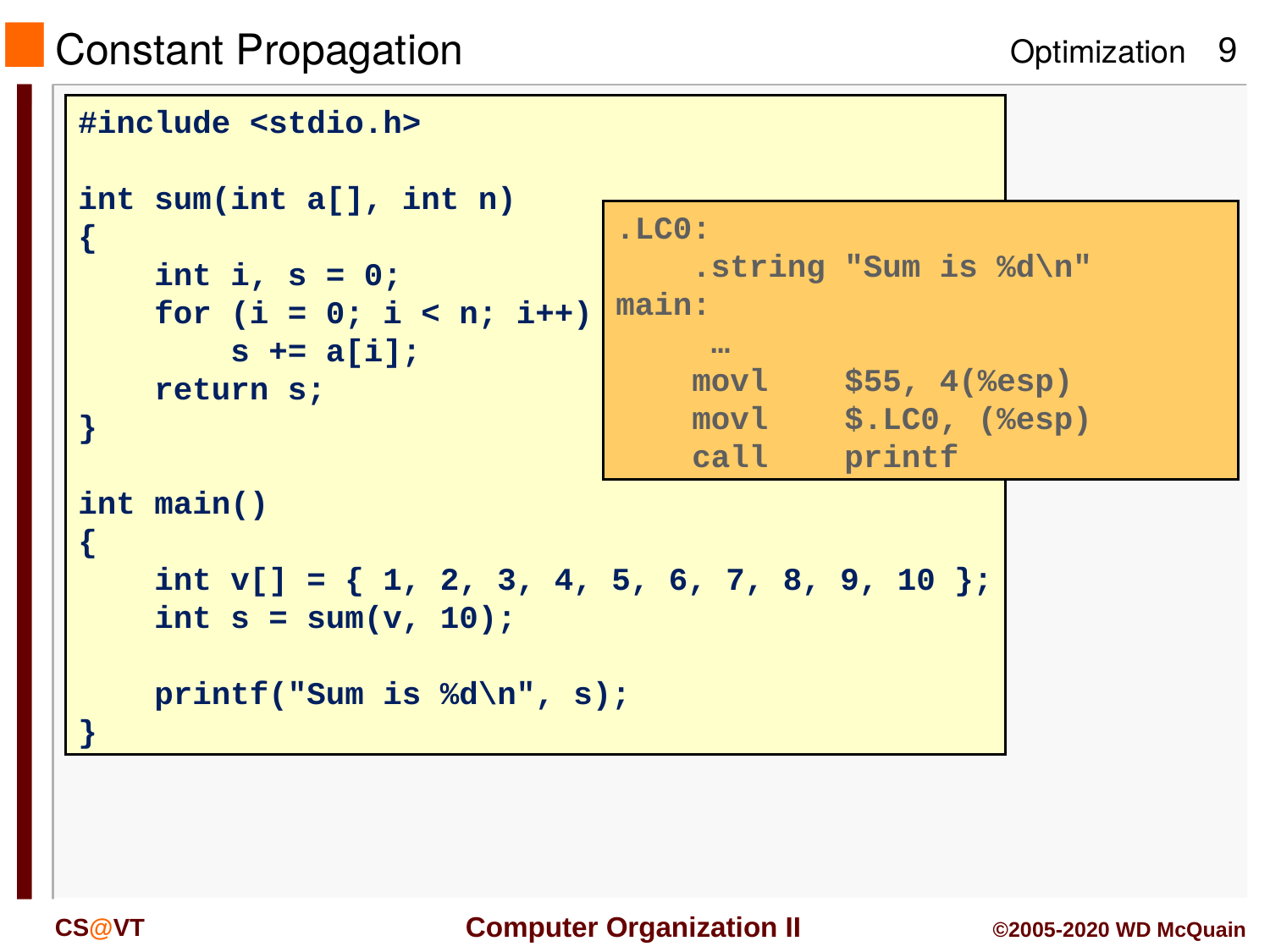

# Constant Propagation
#include <stdio.h>

int sum(int a[], int n)
{
    int i, s = 0;
    for (i = 0; i < n; i++)
        s += a[i];
    return s;
}

int main()
{
    int v[] = { 1, 2, 3, 4, 5, 6, 7, 8, 9, 10 };
    int s = sum(v, 10);

    printf("Sum is %d\n", s);
}
.LC0:
    .string "Sum is %d\n"
main:
     …
    movl    $55, 4(%esp)
    movl    $.LC0, (%esp)
    call    printf